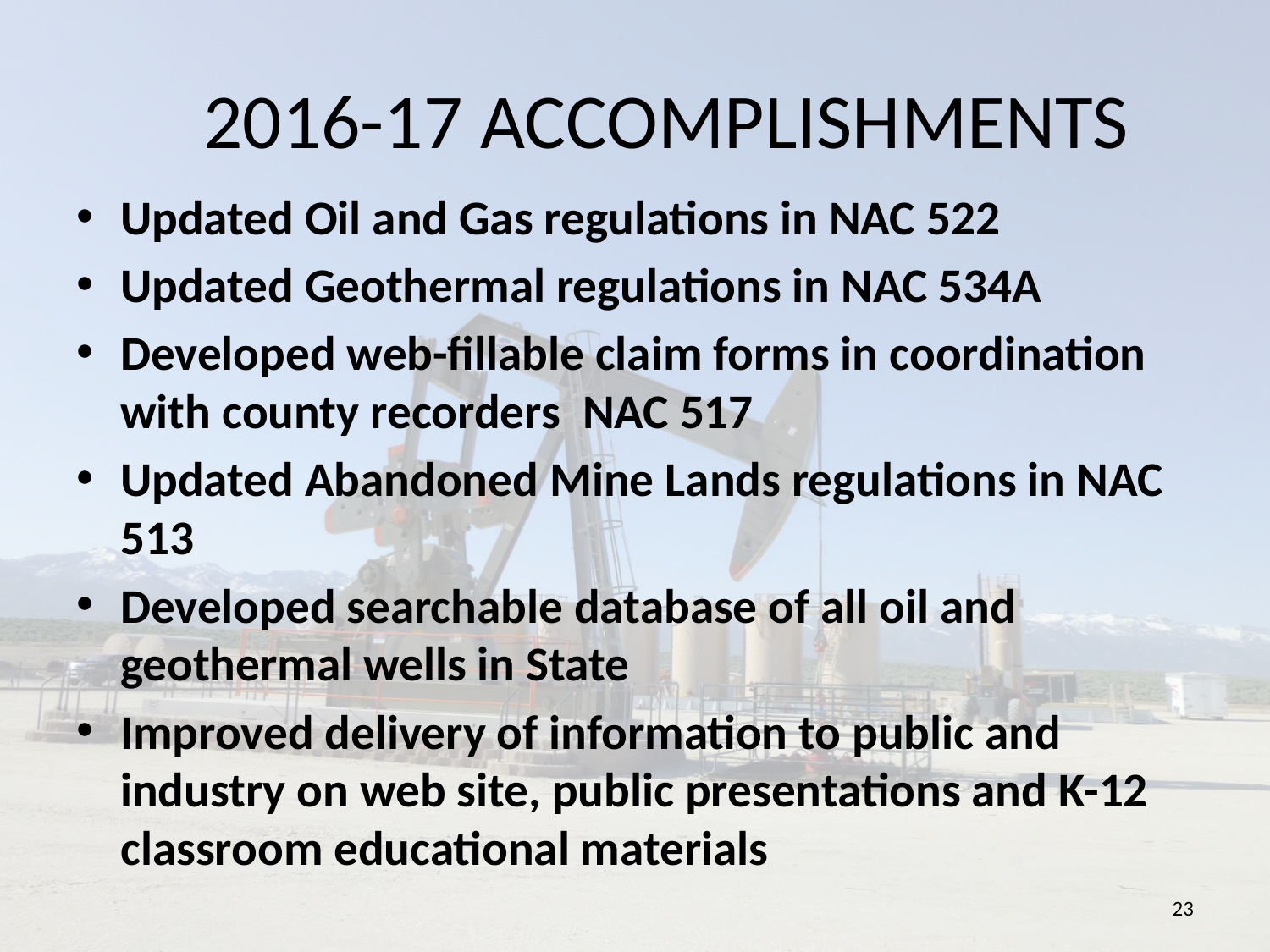

# 2016-17 ACCOMPLISHMENTS
Updated Oil and Gas regulations in NAC 522
Updated Geothermal regulations in NAC 534A
Developed web-fillable claim forms in coordination with county recorders  NAC 517
Updated Abandoned Mine Lands regulations in NAC 513
Developed searchable database of all oil and geothermal wells in State
Improved delivery of information to public and industry on web site, public presentations and K-12 classroom educational materials

23